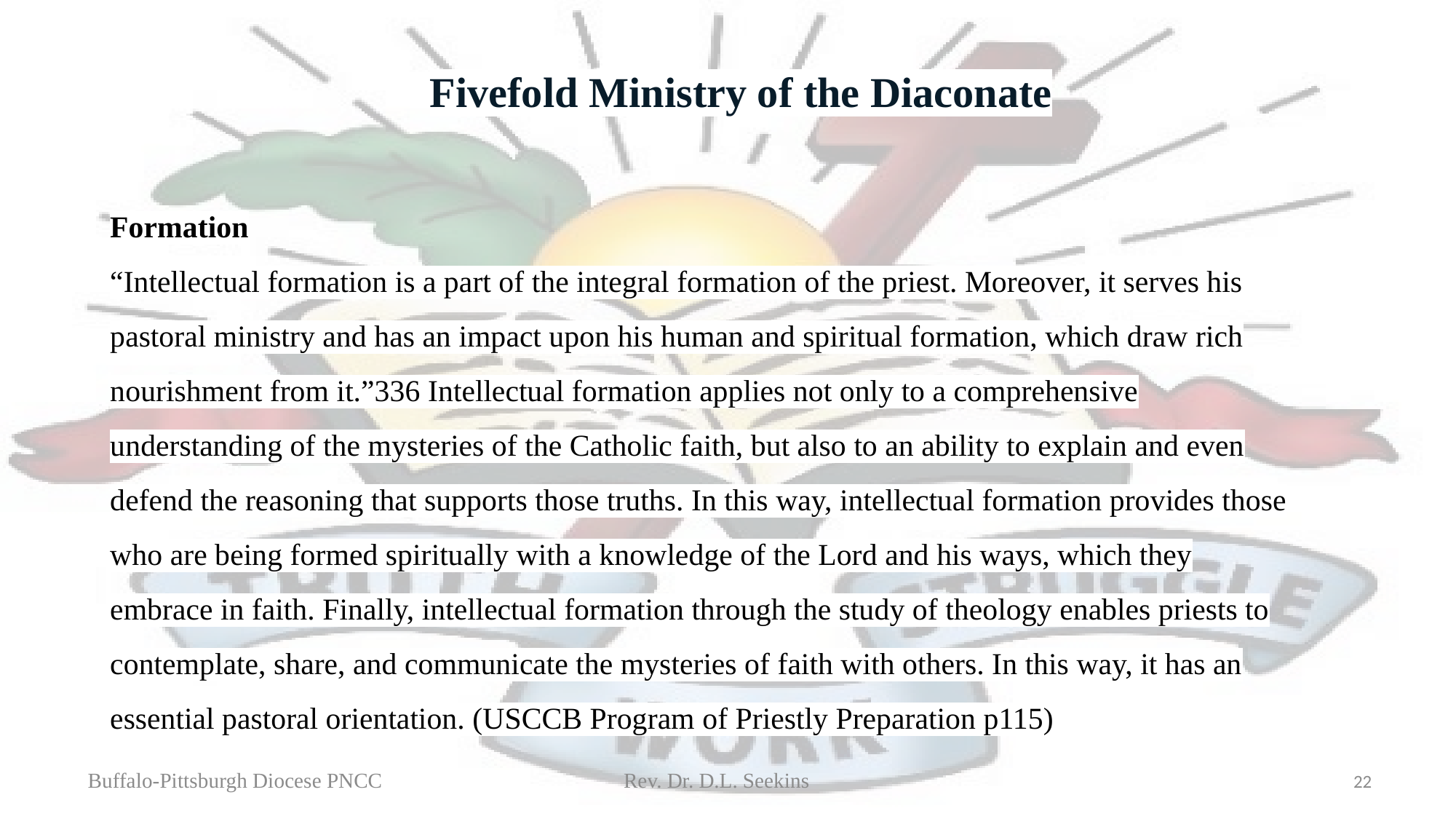

# Fivefold Ministry of the Diaconate
Formation
“Intellectual formation is a part of the integral formation of the priest. Moreover, it serves his pastoral ministry and has an impact upon his human and spiritual formation, which draw rich nourishment from it.”336 Intellectual formation applies not only to a comprehensive understanding of the mysteries of the Catholic faith, but also to an ability to explain and even defend the reasoning that supports those truths. In this way, intellectual formation provides those who are being formed spiritually with a knowledge of the Lord and his ways, which they embrace in faith. Finally, intellectual formation through the study of theology enables priests to contemplate, share, and communicate the mysteries of faith with others. In this way, it has an essential pastoral orientation. (USCCB Program of Priestly Preparation p115)
Buffalo-Pittsburgh Diocese PNCC                                                                              Rev. Dr. D.L. Seekins
22